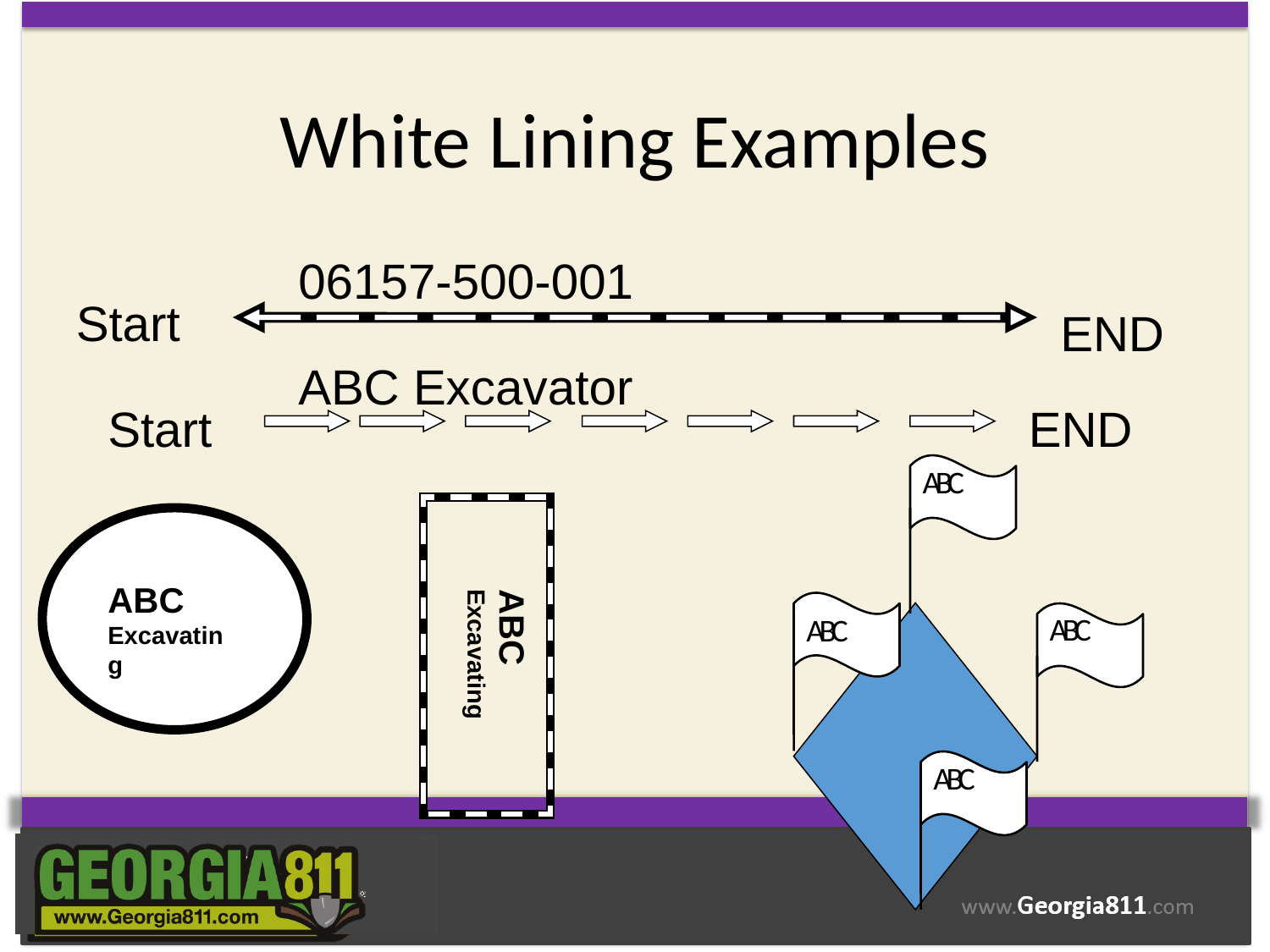

# White Lining Examples
06157-500-001
Start
END

ABC Excavator
Start
END

ABC

ABC Excavating

ABC Excavating

ABC

ABC

ABC